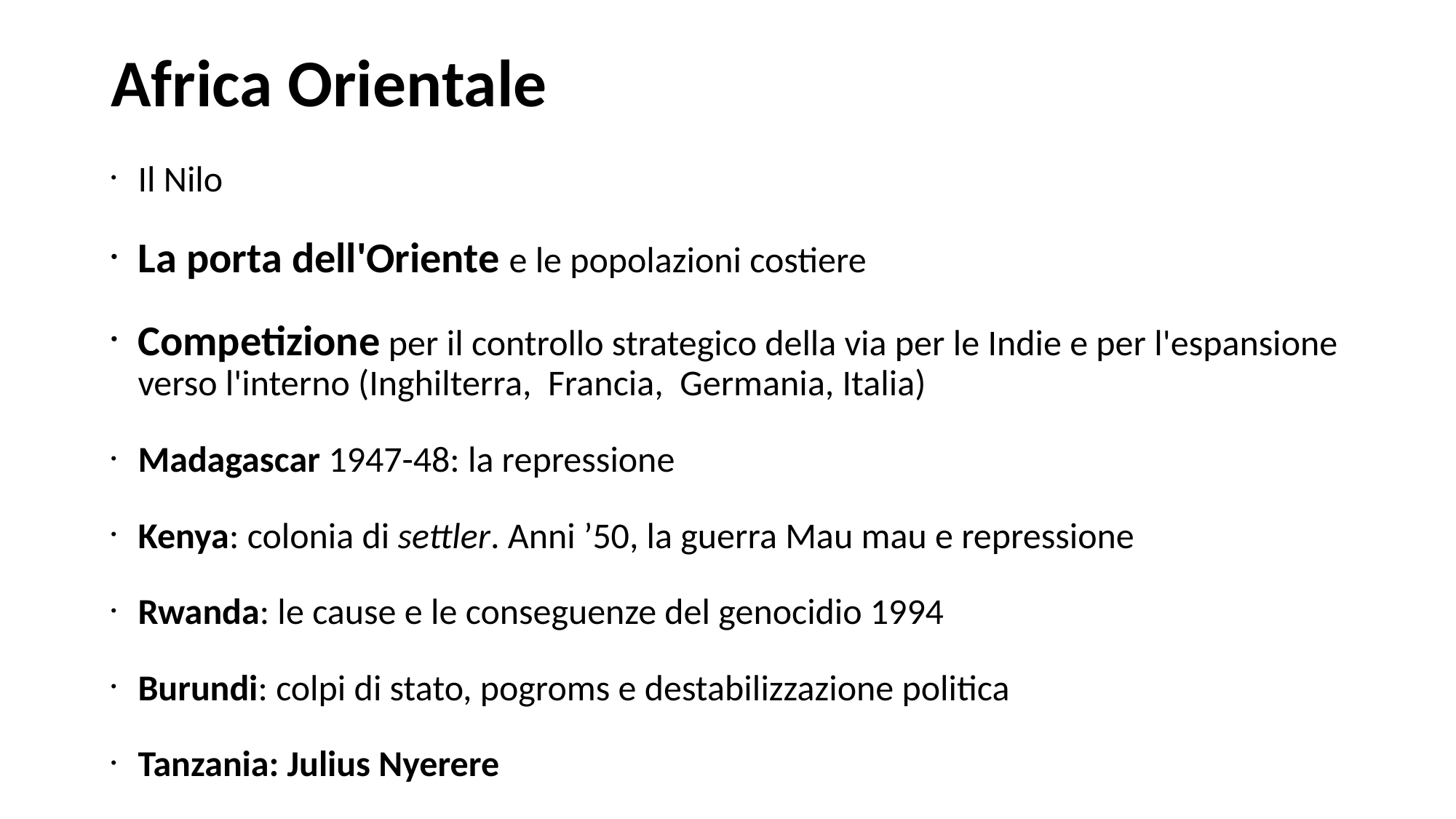

# Africa Orientale
Il Nilo
La porta dell'Oriente e le popolazioni costiere
Competizione per il controllo strategico della via per le Indie e per l'espansione verso l'interno (Inghilterra,  Francia,  Germania, Italia)
Madagascar 1947-48: la repressione
Kenya: colonia di settler. Anni ’50, la guerra Mau mau e repressione
Rwanda: le cause e le conseguenze del genocidio 1994
Burundi: colpi di stato, pogroms e destabilizzazione politica
Tanzania: Julius Nyerere